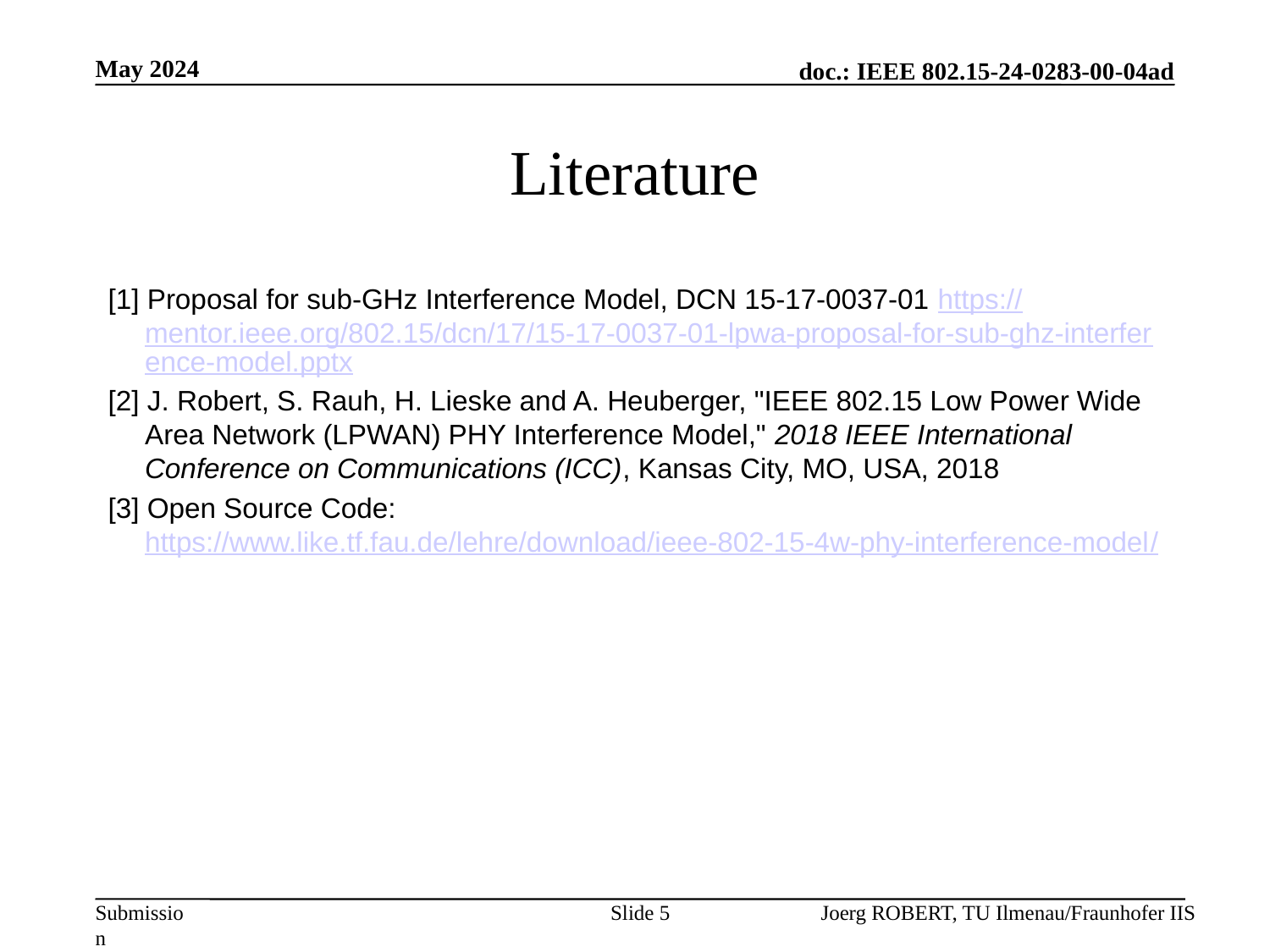

May 2024
# Literature
[1] Proposal for sub-GHz Interference Model, DCN 15-17-0037-01 https://mentor.ieee.org/802.15/dcn/17/15-17-0037-01-lpwa-proposal-for-sub-ghz-interference-model.pptx
[2] J. Robert, S. Rauh, H. Lieske and A. Heuberger, "IEEE 802.15 Low Power Wide Area Network (LPWAN) PHY Interference Model," 2018 IEEE International Conference on Communications (ICC), Kansas City, MO, USA, 2018
[3] Open Source Code: https://www.like.tf.fau.de/lehre/download/ieee-802-15-4w-phy-interference-model/

Slide 5
Joerg ROBERT, TU Ilmenau/Fraunhofer IIS